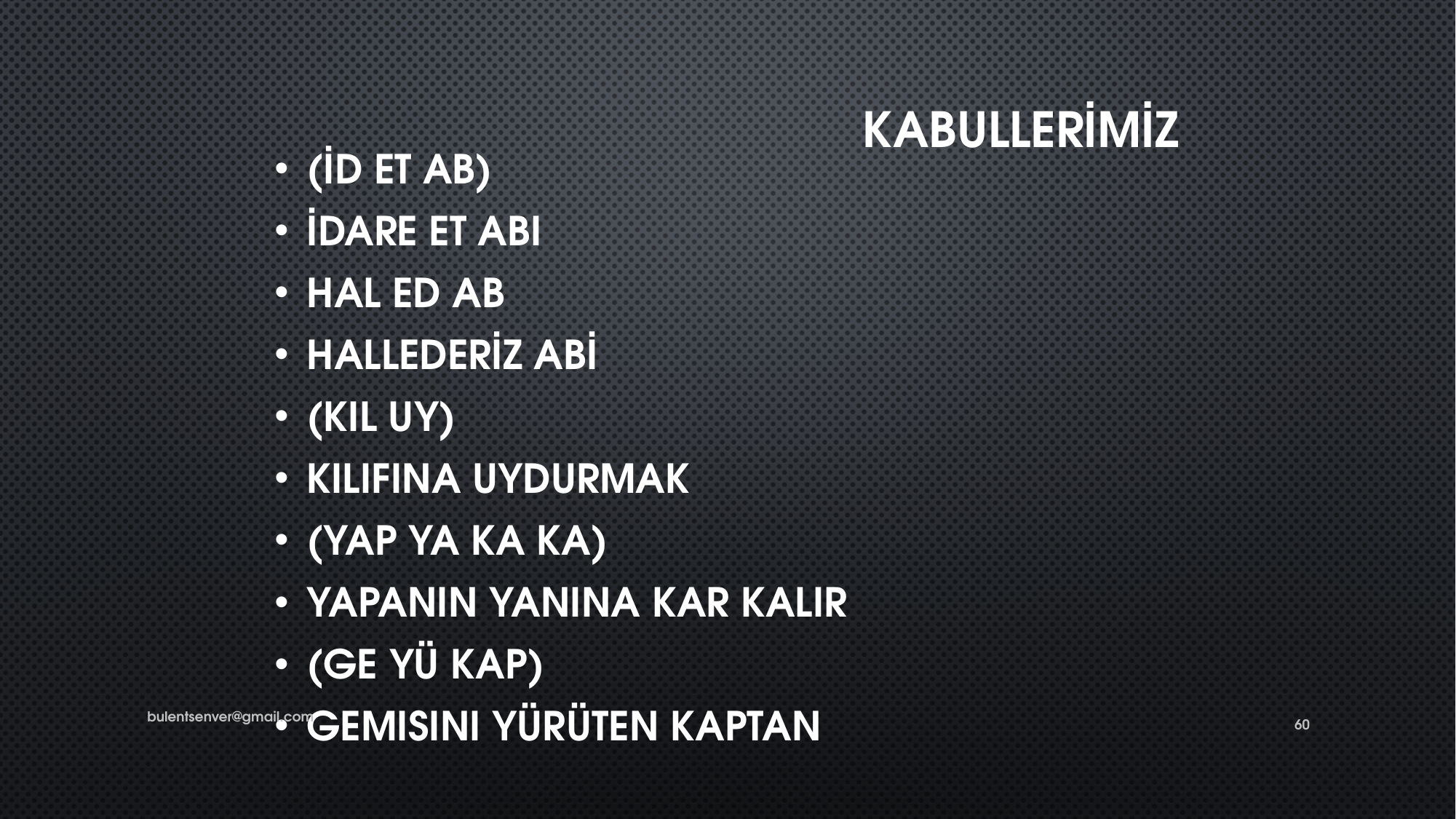

# KabullerİMİz

(İd Et Ab)
İdare et abi
HAL ED AB
HALLEDERİZ ABİ
(Kıl Uy)
Kılıfına uydurmak
(Yap Ya Ka Ka)
Yapanın yanına kar kalır
(Ge Yü Kap)
Gemisini yürüten kaptan

bulentsenver@gmail.com

60